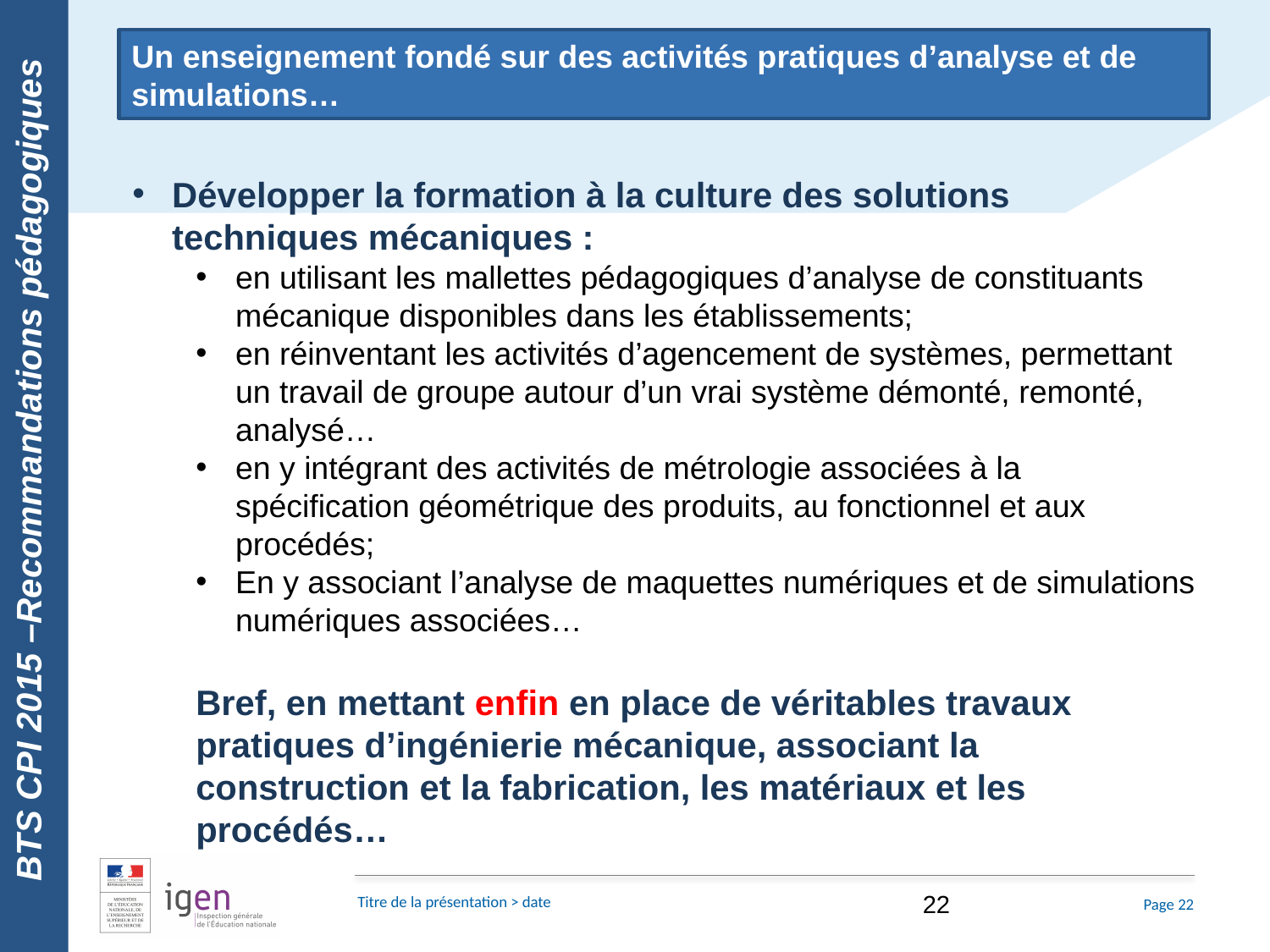

BTS CPI 2015 –Recommandations pédagogiques
Un enseignement fondé sur des activités pratiques d’analyse et de simulations…
Développer la formation à la culture des solutions techniques mécaniques :
en utilisant les mallettes pédagogiques d’analyse de constituants mécanique disponibles dans les établissements;
en réinventant les activités d’agencement de systèmes, permettant un travail de groupe autour d’un vrai système démonté, remonté, analysé…
en y intégrant des activités de métrologie associées à la spécification géométrique des produits, au fonctionnel et aux procédés;
En y associant l’analyse de maquettes numériques et de simulations numériques associées…

Bref, en mettant enfin en place de véritables travaux pratiques d’ingénierie mécanique, associant la construction et la fabrication, les matériaux et les procédés…
22